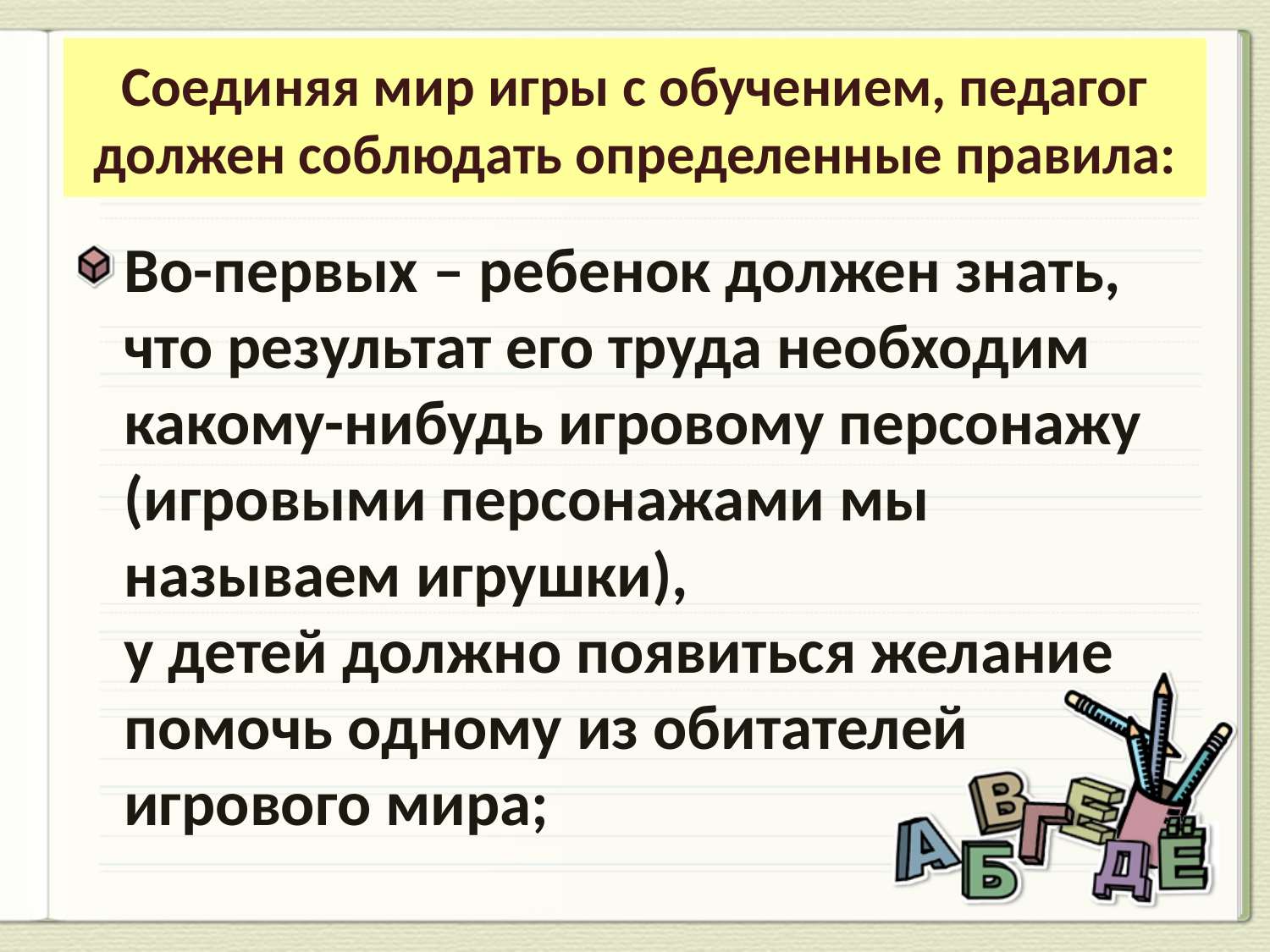

Соединяя мир игры с обучением, педагог должен соблюдать определенные правила:
Во-первых – ребенок должен знать, что результат его труда необходим какому-нибудь игровому персонажу (игровыми персонажами мы называем игрушки),
у детей должно появиться желание помочь одному из обитателей игрового мира;